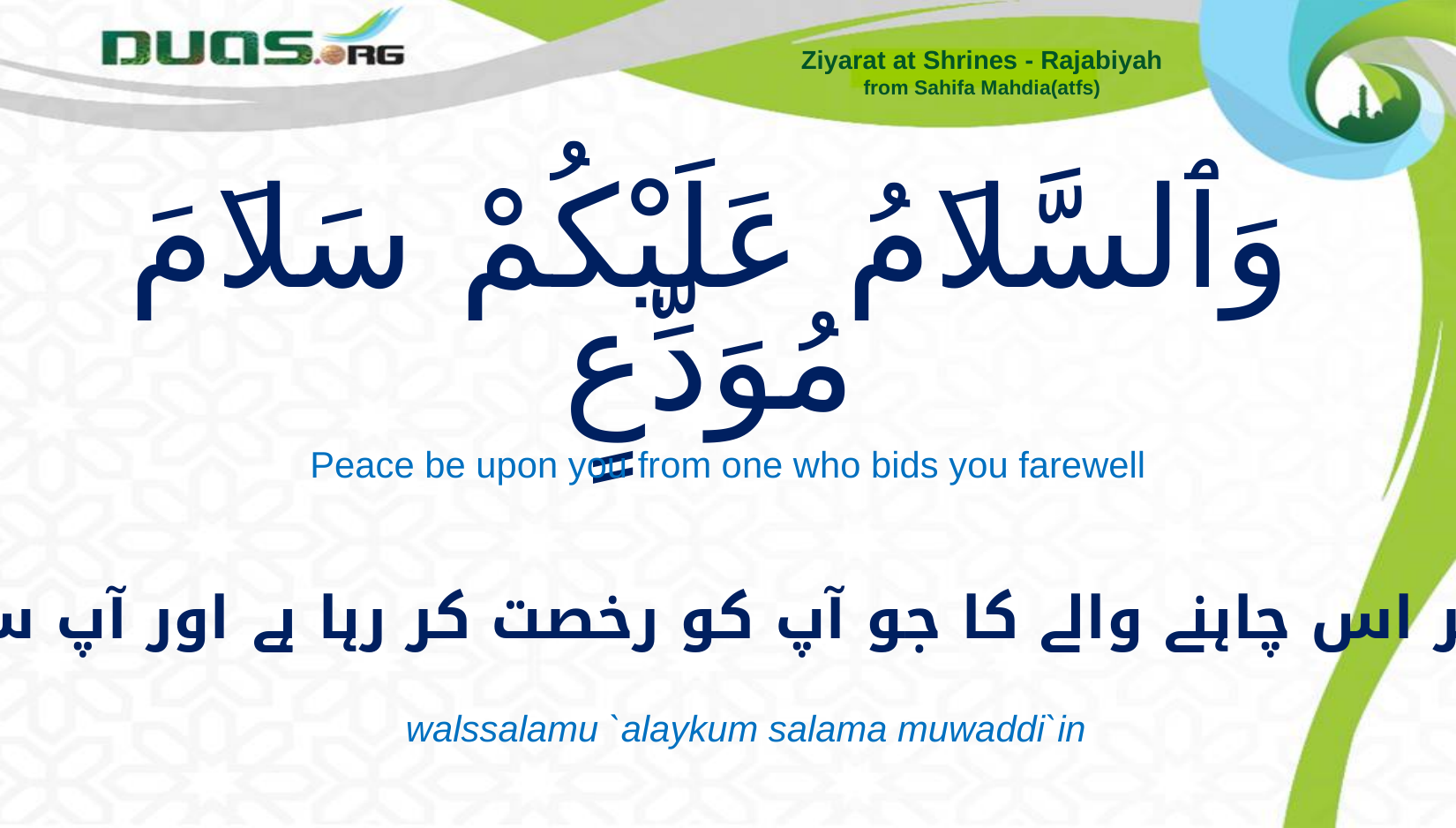

Ziyarat at Shrines - Rajabiyah
from Sahifa Mahdia(atfs)
# وَٱلسَّلاَمُ عَلَيْكُمْ سَلاَمَ مُوَدِّعٍ
Peace be upon you from one who bids you farewell
سلام ہو آپ پر اس چاہنے والے کا جو آپ کو رخصت کر رہا ہے اور آپ سے رخصت ہو رہا ہے
walssalamu `alaykum salama muwaddi`in